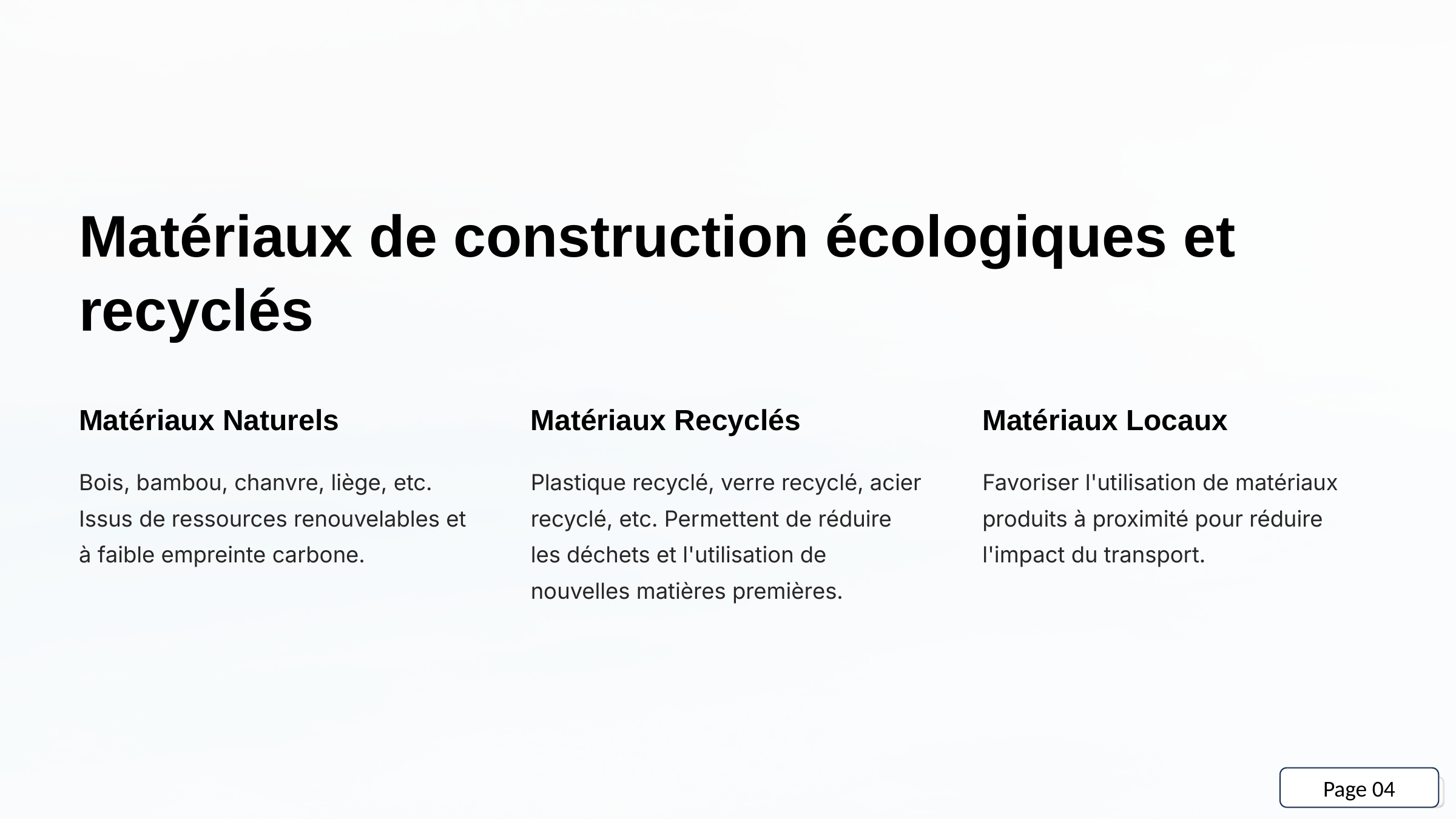

Matériaux de construction écologiques et recyclés
Matériaux Naturels
Matériaux Recyclés
Matériaux Locaux
Bois, bambou, chanvre, liège, etc. Issus de ressources renouvelables et à faible empreinte carbone.
Plastique recyclé, verre recyclé, acier recyclé, etc. Permettent de réduire les déchets et l'utilisation de nouvelles matières premières.
Favoriser l'utilisation de matériaux produits à proximité pour réduire l'impact du transport.
Page 04